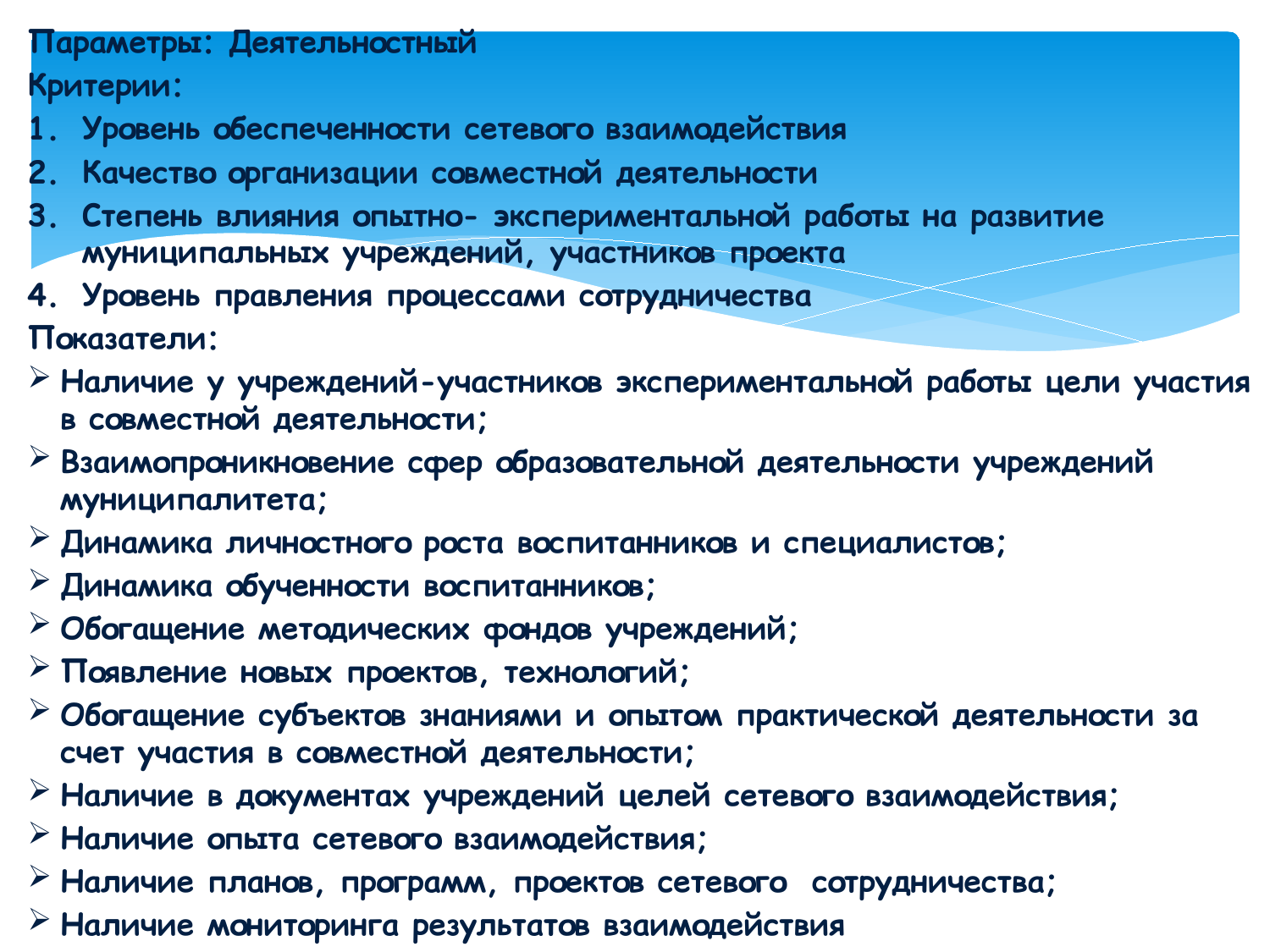

Параметры: Деятельностный
Критерии:
Уровень обеспеченности сетевого взаимодействия
Качество организации совместной деятельности
Степень влияния опытно- экспериментальной работы на развитие муниципальных учреждений, участников проекта
Уровень правления процессами сотрудничества
Показатели:
Наличие у учреждений-участников экспериментальной работы цели участия в совместной деятельности;
Взаимопроникновение сфер образовательной деятельности учреждений муниципалитета;
Динамика личностного роста воспитанников и специалистов;
Динамика обученности воспитанников;
Обогащение методических фондов учреждений;
Появление новых проектов, технологий;
Обогащение субъектов знаниями и опытом практической деятельности за счет участия в совместной деятельности;
Наличие в документах учреждений целей сетевого взаимодействия;
Наличие опыта сетевого взаимодействия;
Наличие планов, программ, проектов сетевого  сотрудничества;
Наличие мониторинга результатов взаимодействия